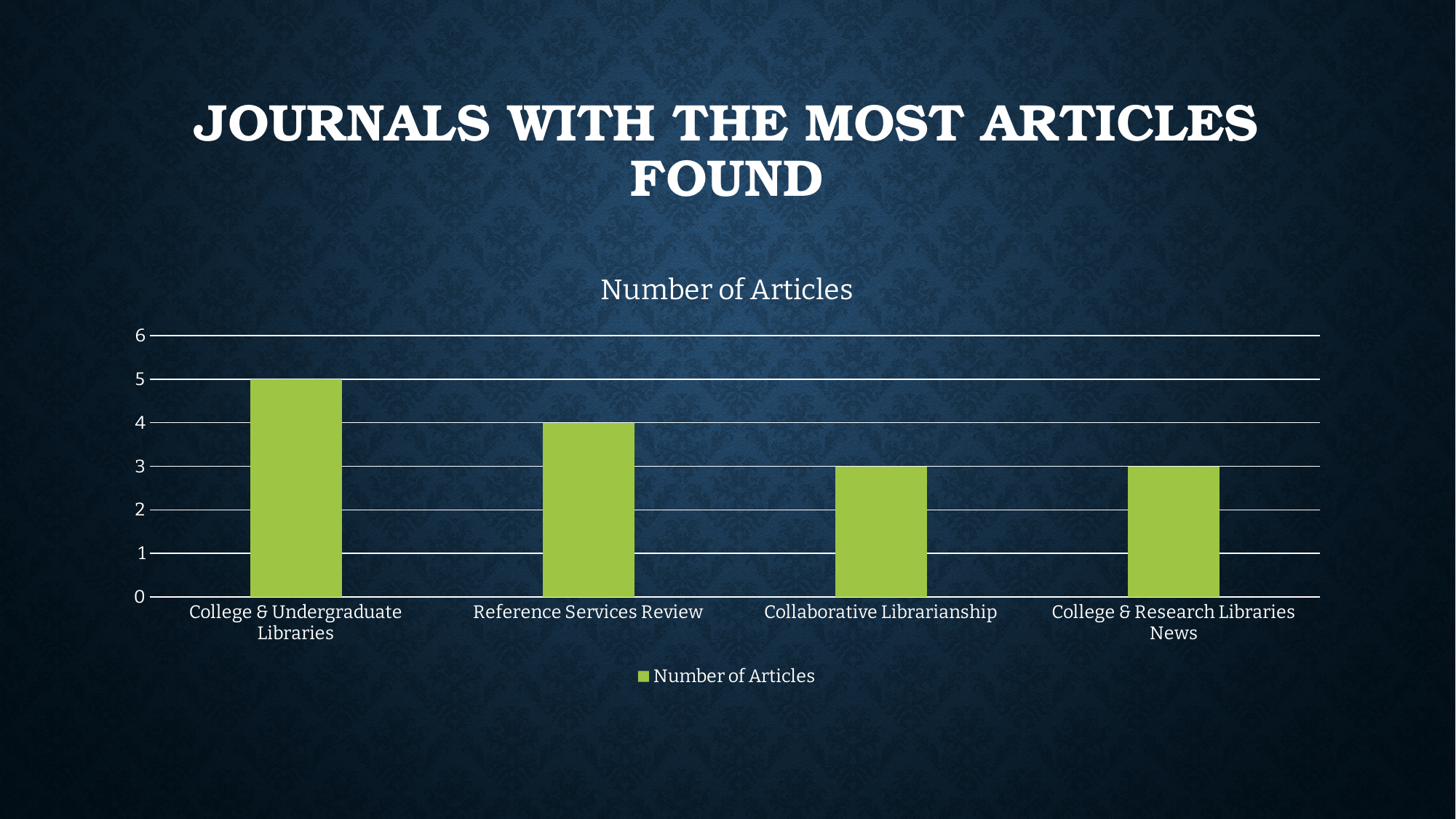

# Journals with the most articles Found

### Chart:

| Category | Number of Articles |
|---|---|
| College & Undergraduate Libraries | 5.0 |
| Reference Services Review | 4.0 |
| Collaborative Librarianship | 3.0 |
| College & Research Libraries News | 3.0 |